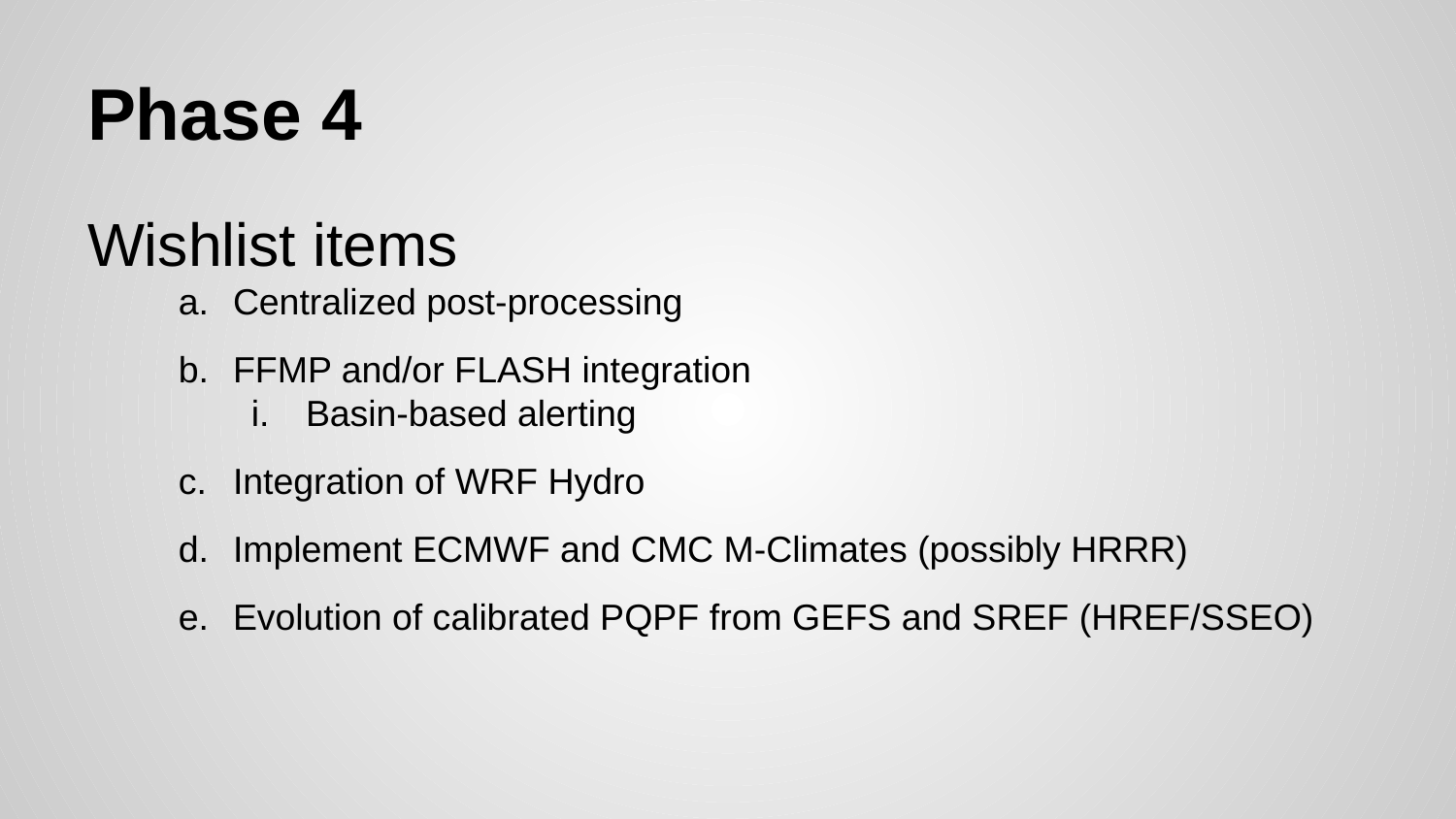

# Phase 4
Wishlist items
Centralized post-processing

FFMP and/or FLASH integration
Basin-based alerting

Integration of WRF Hydro

Implement ECMWF and CMC M-Climates (possibly HRRR)

Evolution of calibrated PQPF from GEFS and SREF (HREF/SSEO)